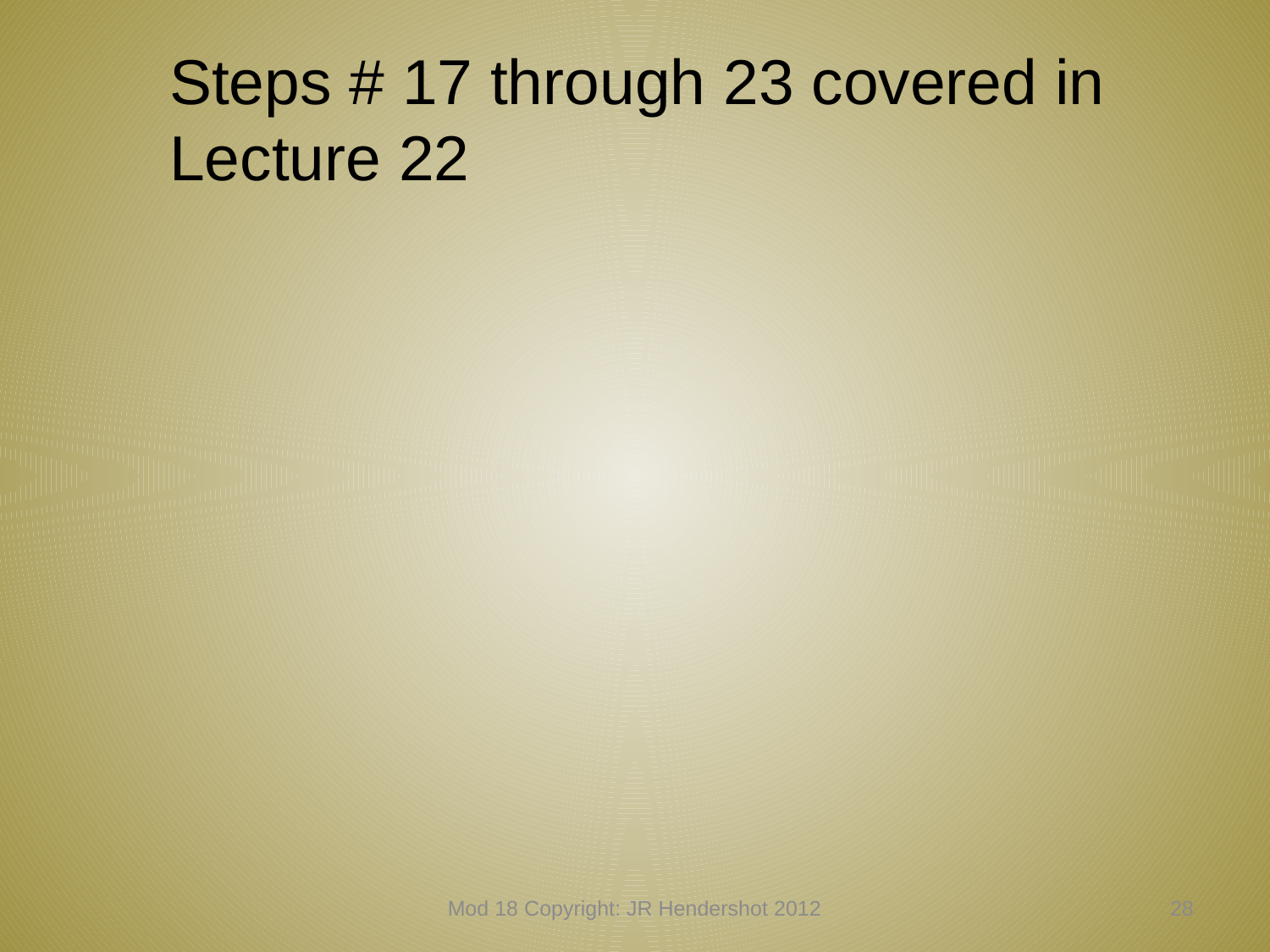

Steps # 17 through 23 covered in Lecture 22
Mod 18 Copyright: JR Hendershot 2012
28